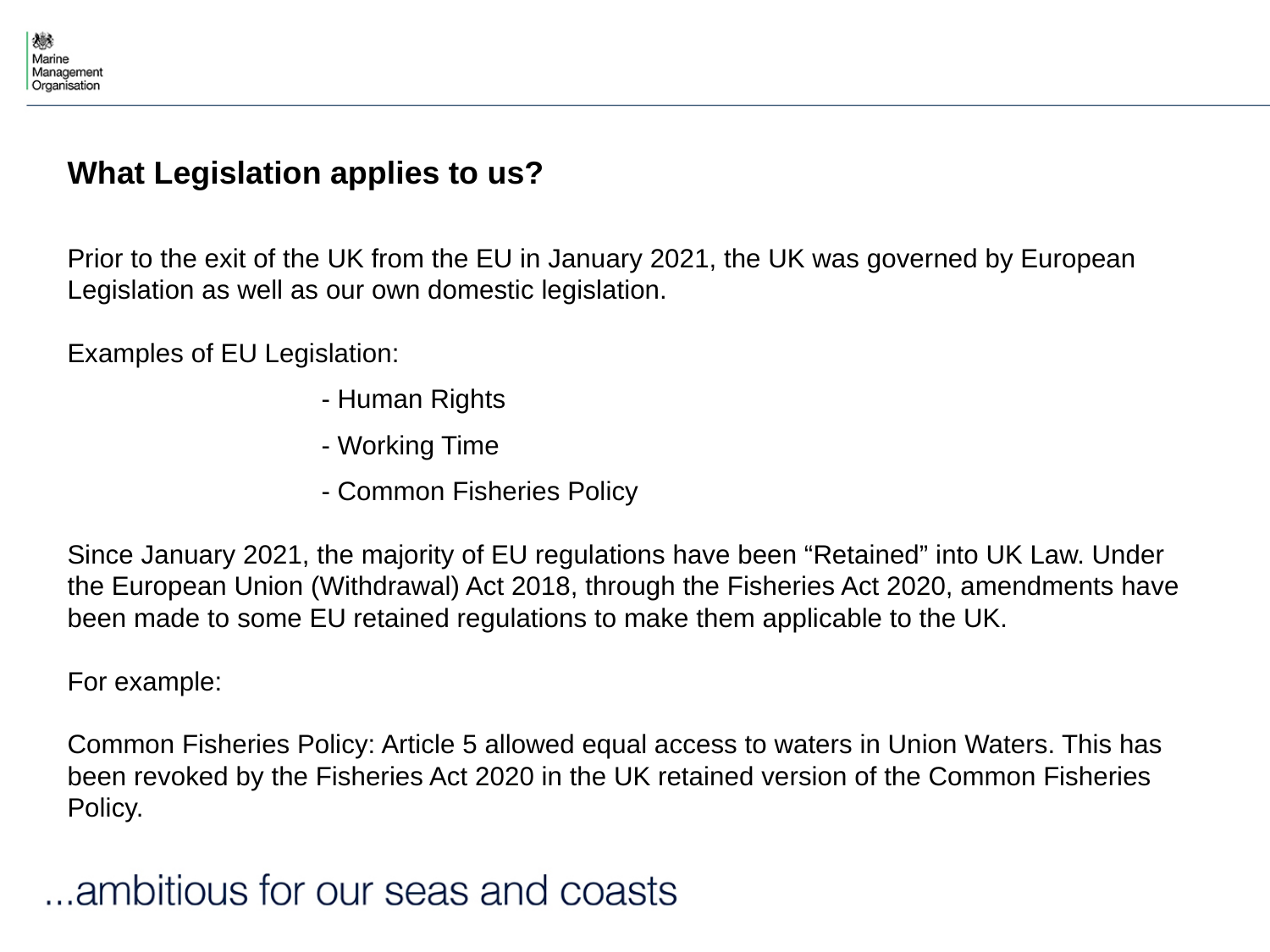

What Legislation applies to us?

Prior to the exit of the UK from the EU in January 2021, the UK was governed by European Legislation as well as our own domestic legislation.

Examples of EU Legislation:

		- Human Rights

		- Working Time

		- Common Fisheries Policy

Since January 2021, the majority of EU regulations have been “Retained” into UK Law. Under the European Union (Withdrawal) Act 2018, through the Fisheries Act 2020, amendments have been made to some EU retained regulations to make them applicable to the UK.

For example:

Common Fisheries Policy: Article 5 allowed equal access to waters in Union Waters. This has been revoked by the Fisheries Act 2020 in the UK retained version of the Common Fisheries Policy.